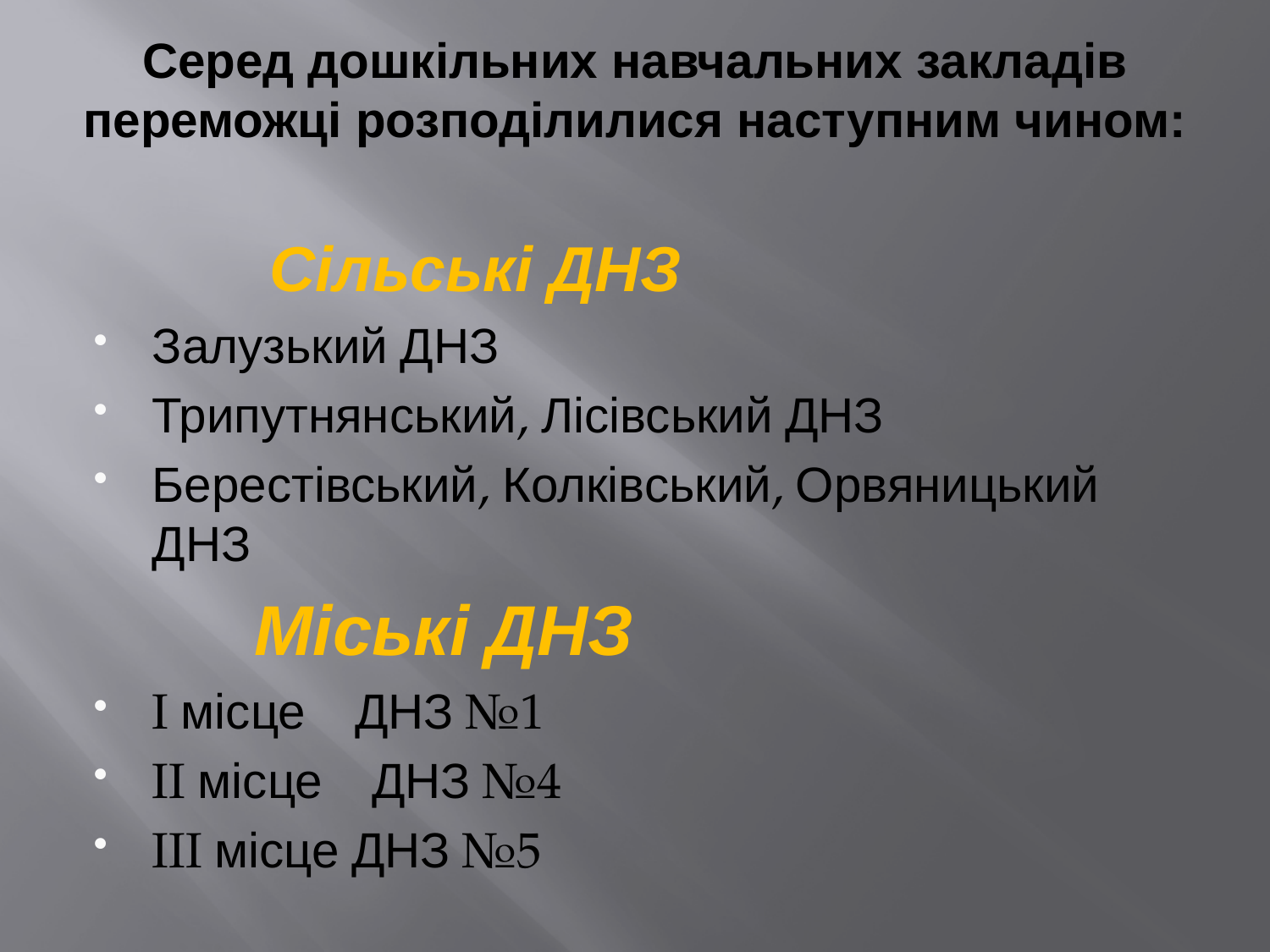

# Серед дошкільних навчальних закладів переможці розподілилися наступним чином:
           Сільські ДНЗ
Залузький ДНЗ
Трипутнянський, Лісівський ДНЗ
Берестівський, Колківський, Орвяницький ДНЗ
             Міські ДНЗ
I місце    ДНЗ №1
II місце    ДНЗ №4
III місце ДНЗ №5